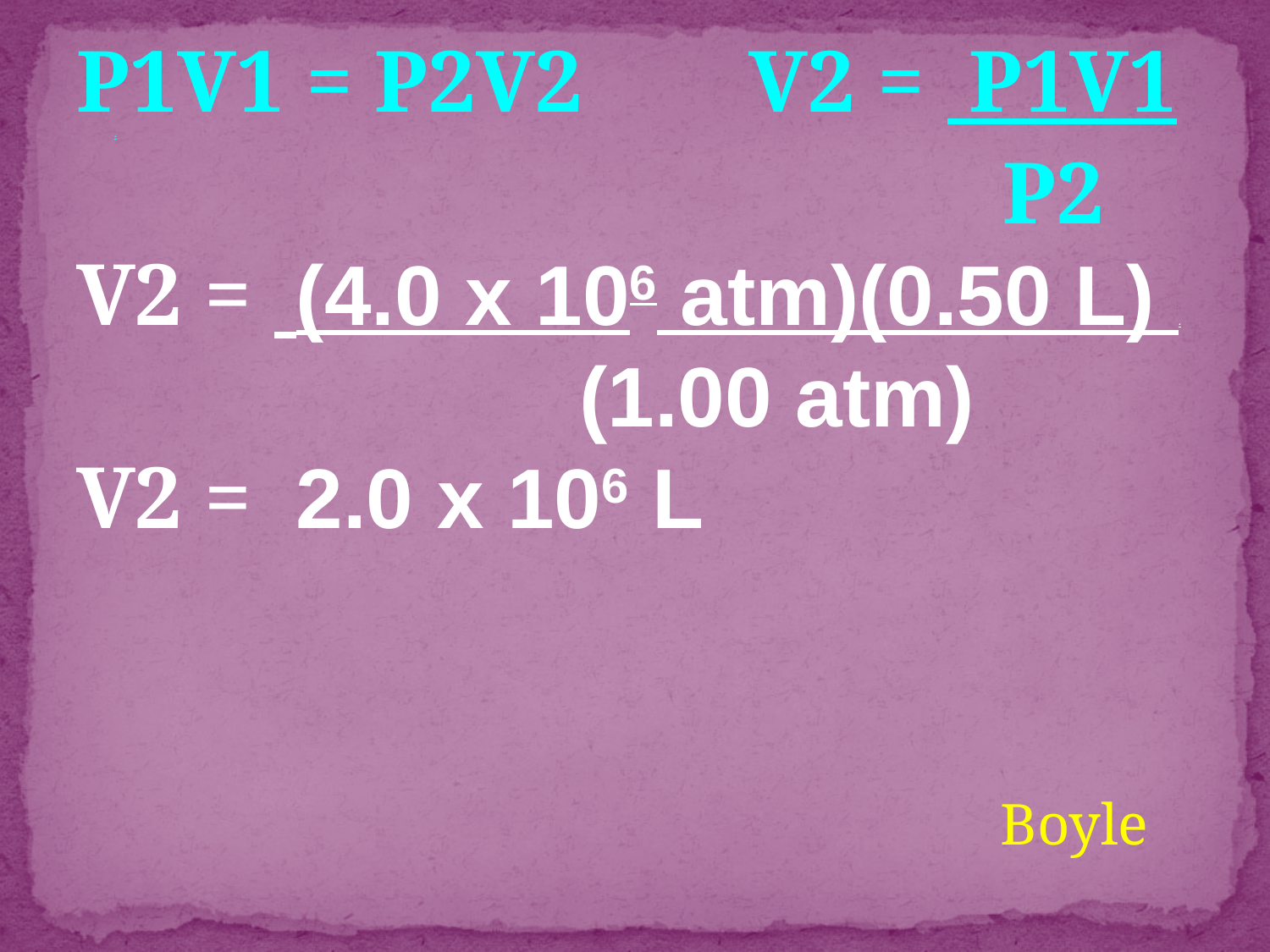

P1V1 = P2V2		V2 =  P1V1 .
								P2
V2 =  (4.0 x 106 atm)(0.50 L) .
			         (1.00 atm)
V2 =  2.0 x 106 L
Boyle